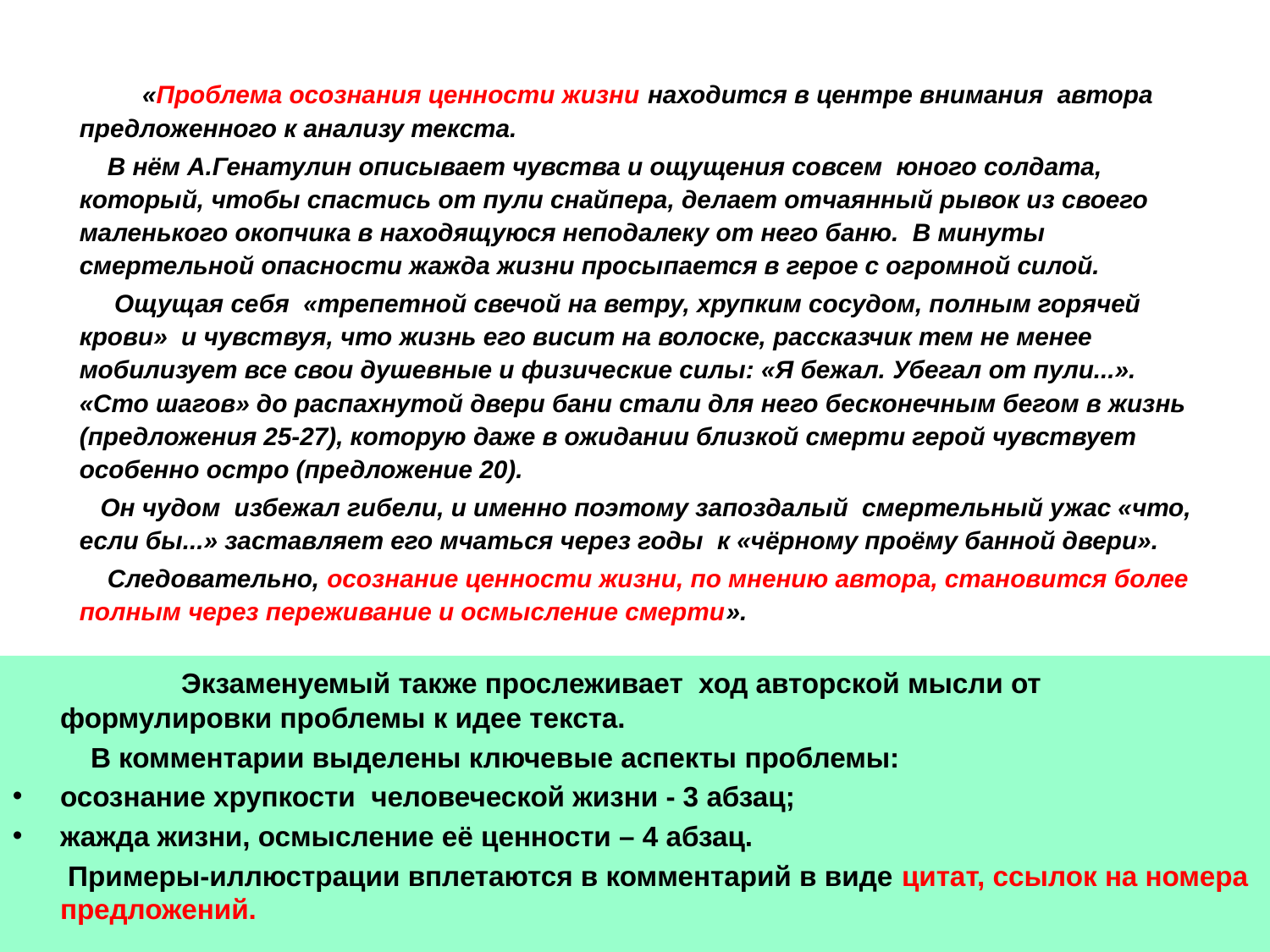

«Проблема осознания ценности жизни находится в центре внимания  автора предложенного к анализу текста.
          В нём А.Генатулин описывает чувства и ощущения совсем  юного солдата, который, чтобы спастись от пули снайпера, делает отчаянный рывок из своего маленького окопчика в находящуюся неподалеку от него баню.  В минуты смертельной опасности жажда жизни просыпается в герое с огромной силой.
           Ощущая себя  «трепетной свечой на ветру, хрупким сосудом, полным горячей крови»  и чувствуя, что жизнь его висит на волоске, рассказчик тем не менее мобилизует все свои душевные и физические силы: «Я бежал. Убегал от пули...». «Сто шагов» до распахнутой двери бани стали для него бесконечным бегом в жизнь (предложения 25-27), которую даже в ожидании близкой смерти герой чувствует особенно остро (предложение 20).
         Он чудом  избежал гибели, и именно поэтому запоздалый  смертельный ужас «что, если бы...» заставляет его мчаться через годы  к «чёрному проёму банной двери».
          Следовательно, осознание ценности жизни, по мнению автора, становится более полным через переживание и осмысление смерти».
                   Экзаменуемый также прослеживает  ход авторской мысли от формулировки проблемы к идее текста.
          В комментарии выделены ключевые аспекты проблемы:
осознание хрупкости  человеческой жизни - 3 абзац;
жажда жизни, осмысление её ценности – 4 абзац.
	 Примеры-иллюстрации вплетаются в комментарий в виде цитат, ссылок на номера предложений.